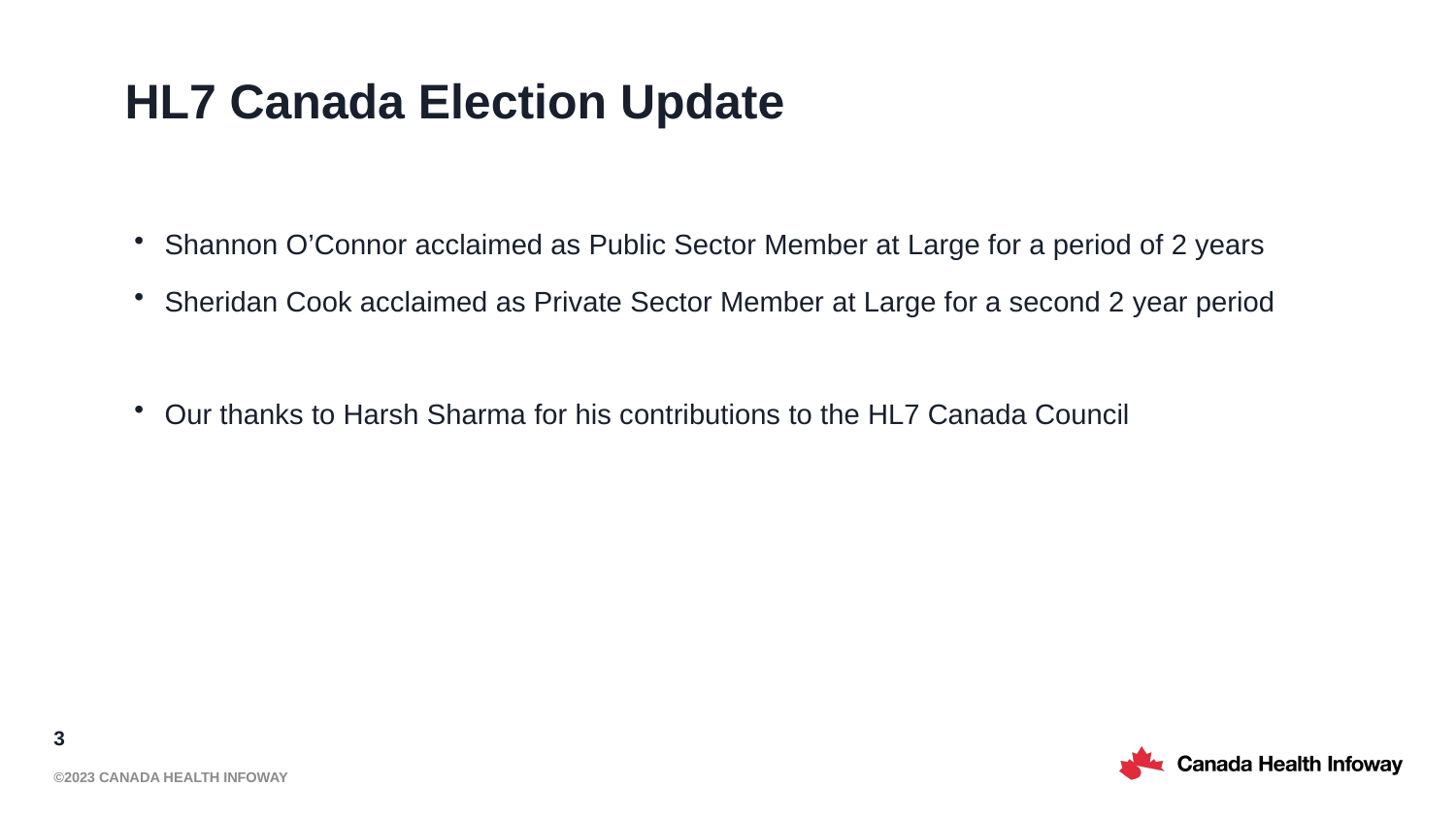

# HL7 Canada Election Update

Shannon O’Connor acclaimed as Public Sector Member at Large for a period of 2 years
Sheridan Cook acclaimed as Private Sector Member at Large for a second 2 year period

Our thanks to Harsh Sharma for his contributions to the HL7 Canada Council

3
©2023 Canada Health Infoway